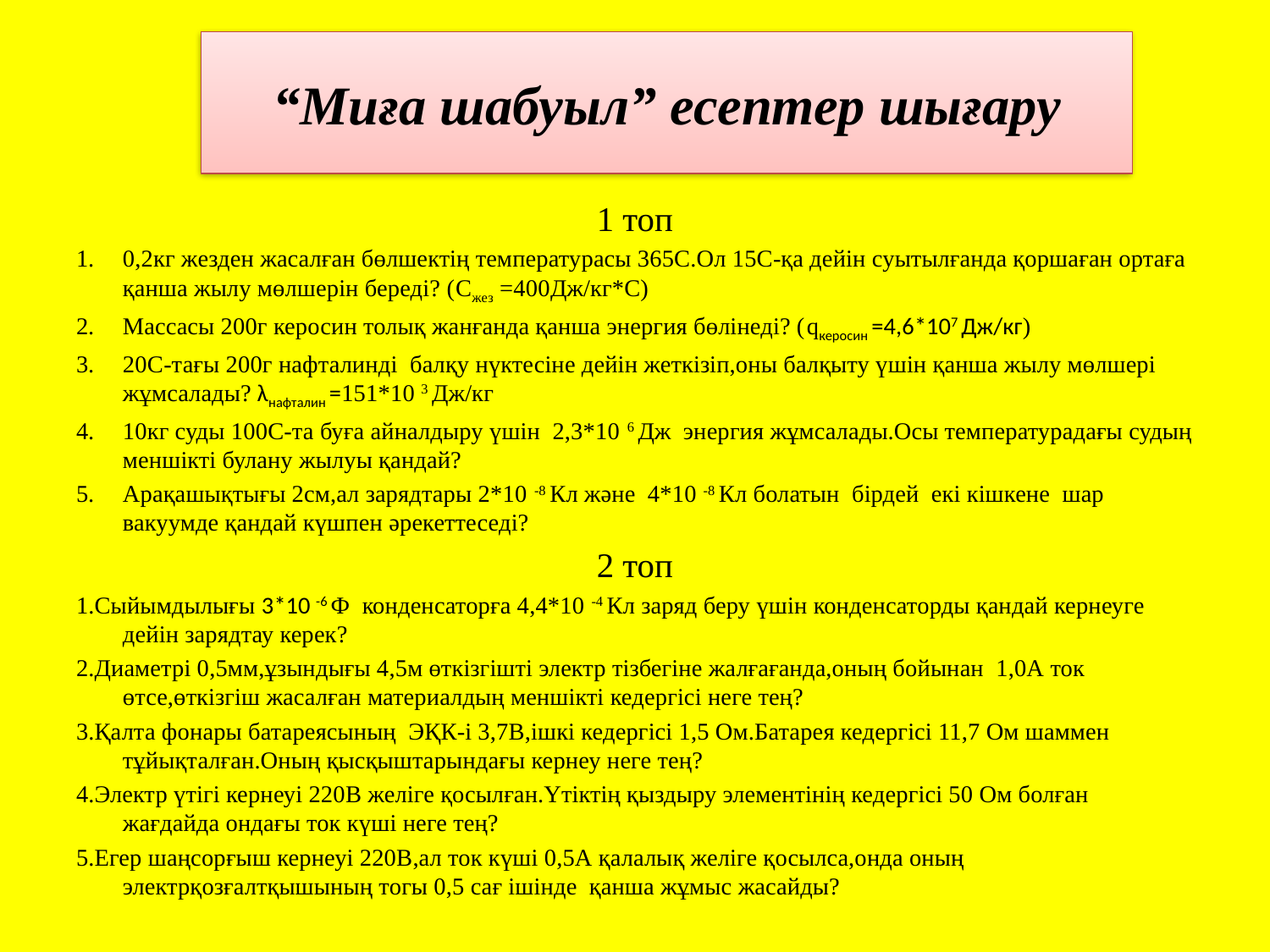

# “Миға шабуыл” есептер шығару
1 топ
0,2кг жезден жасалған бөлшектің температурасы 365С.Ол 15С-қа дейін суытылғанда қоршаған ортаға қанша жылу мөлшерін береді? (Cжез =400Дж/кг*С)
Массасы 200г керосин толық жанғанда қанша энергия бөлінеді? (qкеросин =4,6*107 Дж/кг)
20C-тағы 200г нафталинді  балқу нүктесіне дейін жеткізіп,оны балқыту үшін қанша жылу мөлшері  жұмсалады? λнафталин =151*10 3 Дж/кг
10кг суды 100С-та буға айналдыру үшін  2,3*10 6 Дж  энергия жұмсалады.Осы температурадағы судың меншікті булану жылуы қандай?
Арақашықтығы 2см,ал зарядтары 2*10 -8 Кл және  4*10 -8 Кл болатын  бірдей  екі кішкене  шар вакуумде қандай күшпен әрекеттеседі?
2 топ
1.Сыйымдылығы 3*10 -6 Ф  конденсаторға 4,4*10 -4 Кл заряд беру үшін конденсаторды қандай кернеуге дейін зарядтау керек?
2.Диаметрі 0,5мм,ұзындығы 4,5м өткізгішті электр тізбегіне жалғағанда,оның бойынан  1,0А ток өтсе,өткізгіш жасалған материалдың меншікті кедергісі неге тең?
3.Қалта фонары батареясының  ЭҚК-і 3,7В,ішкі кедергісі 1,5 Ом.Батарея кедергісі 11,7 Ом шаммен тұйықталған.Оның қысқыштарындағы кернеу неге тең?
4.Электр үтігі кернеуі 220В желіге қосылған.Үтіктің қыздыру элементінің кедергісі 50 Ом болған жағдайда ондағы ток күші неге тең?
5.Егер шаңсорғыш кернеуі 220В,ал ток күші 0,5А қалалық желіге қосылса,онда оның электрқозғалтқышының тогы 0,5 сағ ішінде  қанша жұмыс жасайды?